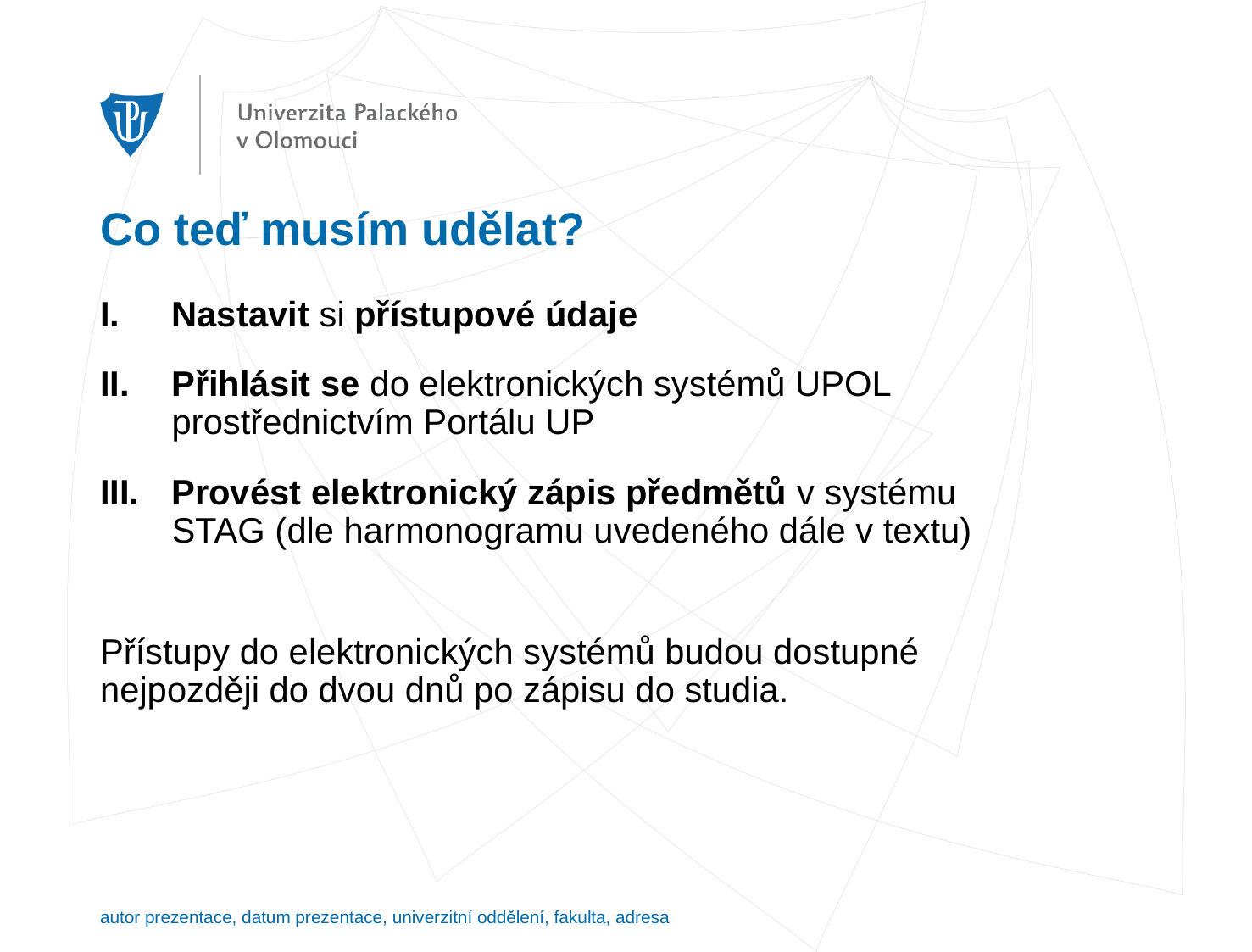

# Co teď musím udělat?
Nastavit si přístupové údaje
Přihlásit se do elektronických systémů UPOL prostřednictvím Portálu UP
Provést elektronický zápis předmětů v systému STAG (dle harmonogramu uvedeného dále v textu)

Přístupy do elektronických systémů budou dostupné nejpozději do dvou dnů po zápisu do studia.

autor prezentace, datum prezentace, univerzitní oddělení, fakulta, adresa